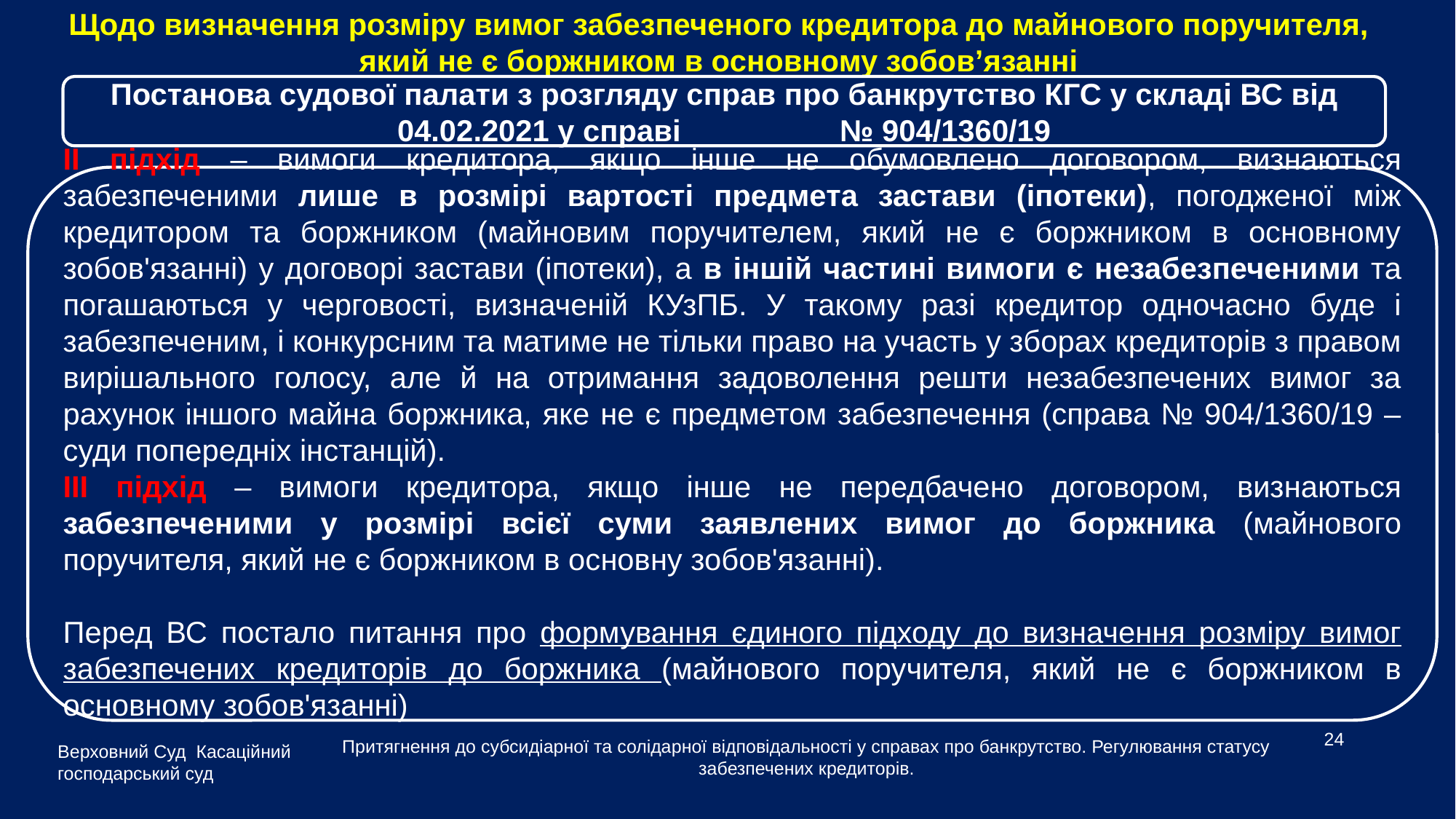

Щодо визначення розміру вимог забезпеченого кредитора до майнового поручителя, який не є боржником в основному зобов’язанні
Постанова судової палати з розгляду справ про банкрутство КГС у складі ВС від 04.02.2021 у справі                   № 904/1360/19

II підхід – вимоги кредитора, якщо інше не обумовлено договором, визнаються забезпеченими лише в розмірі вартості предмета застави (іпотеки), погодженої між кредитором та боржником (майновим поручителем, який не є боржником в основному зобов'язанні) у договорі застави (іпотеки), а в іншій частині вимоги є незабезпеченими та погашаються у черговості, визначеній КУзПБ. У такому разі кредитор одночасно буде і забезпеченим, і конкурсним та матиме не тільки право на участь у зборах кредиторів з правом вирішального голосу, але й на отримання задоволення решти незабезпечених вимог за рахунок іншого майна боржника, яке не є предметом забезпечення (справа № 904/1360/19 – суди попередніх інстанцій).
III підхід – вимоги кредитора, якщо інше не передбачено договором, визнаються забезпеченими у розмірі всієї суми заявлених вимог до боржника (майнового поручителя, який не є боржником в основну зобов'язанні).

Перед ВС постало питання про формування єдиного підходу до визначення розміру вимог забезпечених кредиторів до боржника (майнового поручителя, який не є боржником в основному зобов'язанні)

Верховний Суд  Касаційний господарський суд
24
Притягнення до субсидіарної та солідарної відповідальності у справах про банкрутство. Регулювання статусу забезпечених кредиторів.